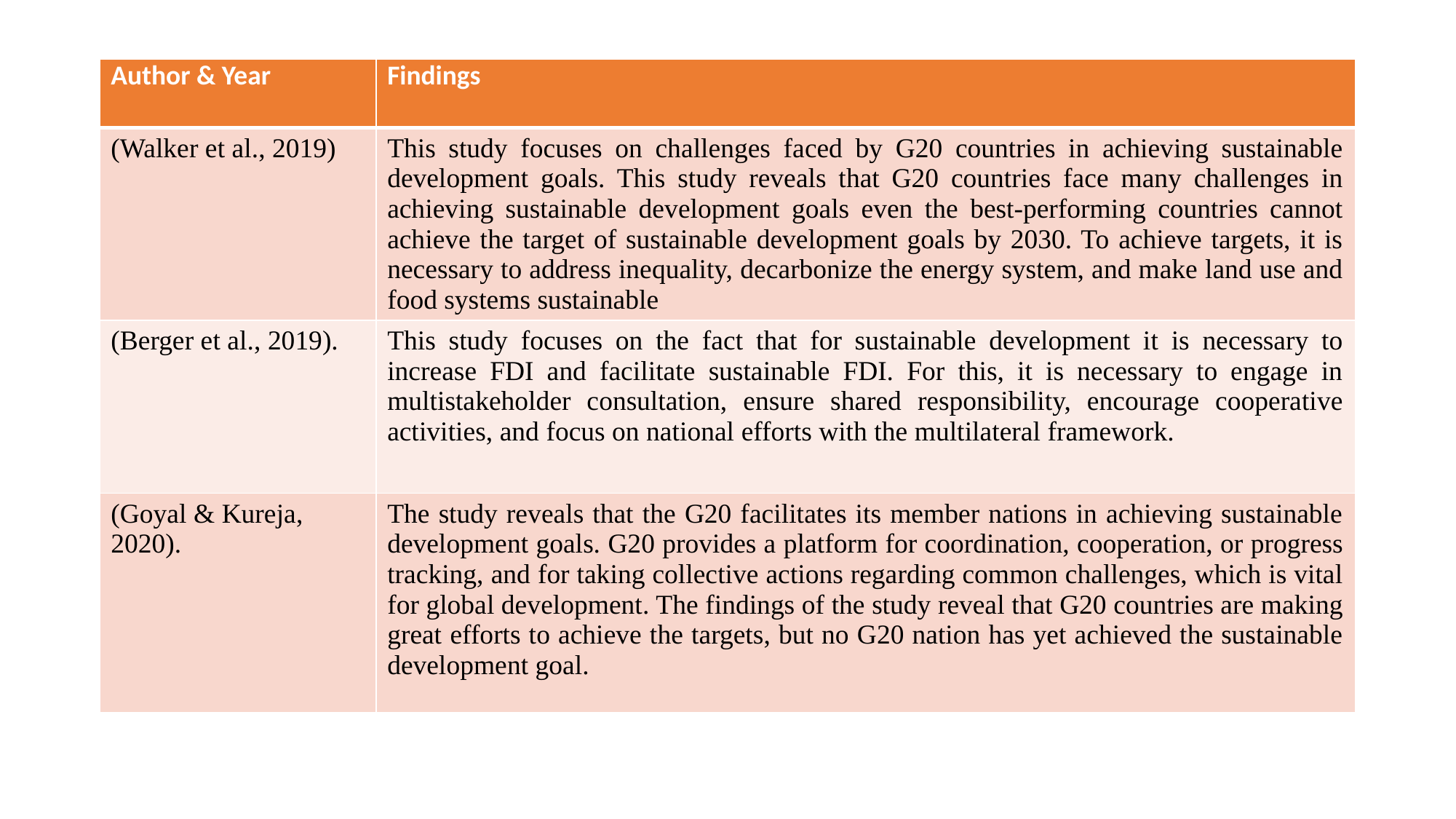

| Author & Year | Findings |
| --- | --- |
| (Walker et al., 2019) | This study focuses on challenges faced by G20 countries in achieving sustainable development goals. This study reveals that G20 countries face many challenges in achieving sustainable development goals even the best-performing countries cannot achieve the target of sustainable development goals by 2030. To achieve targets, it is necessary to address inequality, decarbonize the energy system, and make land use and food systems sustainable |
| (Berger et al., 2019). | This study focuses on the fact that for sustainable development it is necessary to increase FDI and facilitate sustainable FDI. For this, it is necessary to engage in multistakeholder consultation, ensure shared responsibility, encourage cooperative activities, and focus on national efforts with the multilateral framework. |
| (Goyal & Kureja, 2020). | The study reveals that the G20 facilitates its member nations in achieving sustainable development goals. G20 provides a platform for coordination, cooperation, or progress tracking, and for taking collective actions regarding common challenges, which is vital for global development. The findings of the study reveal that G20 countries are making great efforts to achieve the targets, but no G20 nation has yet achieved the sustainable development goal. |